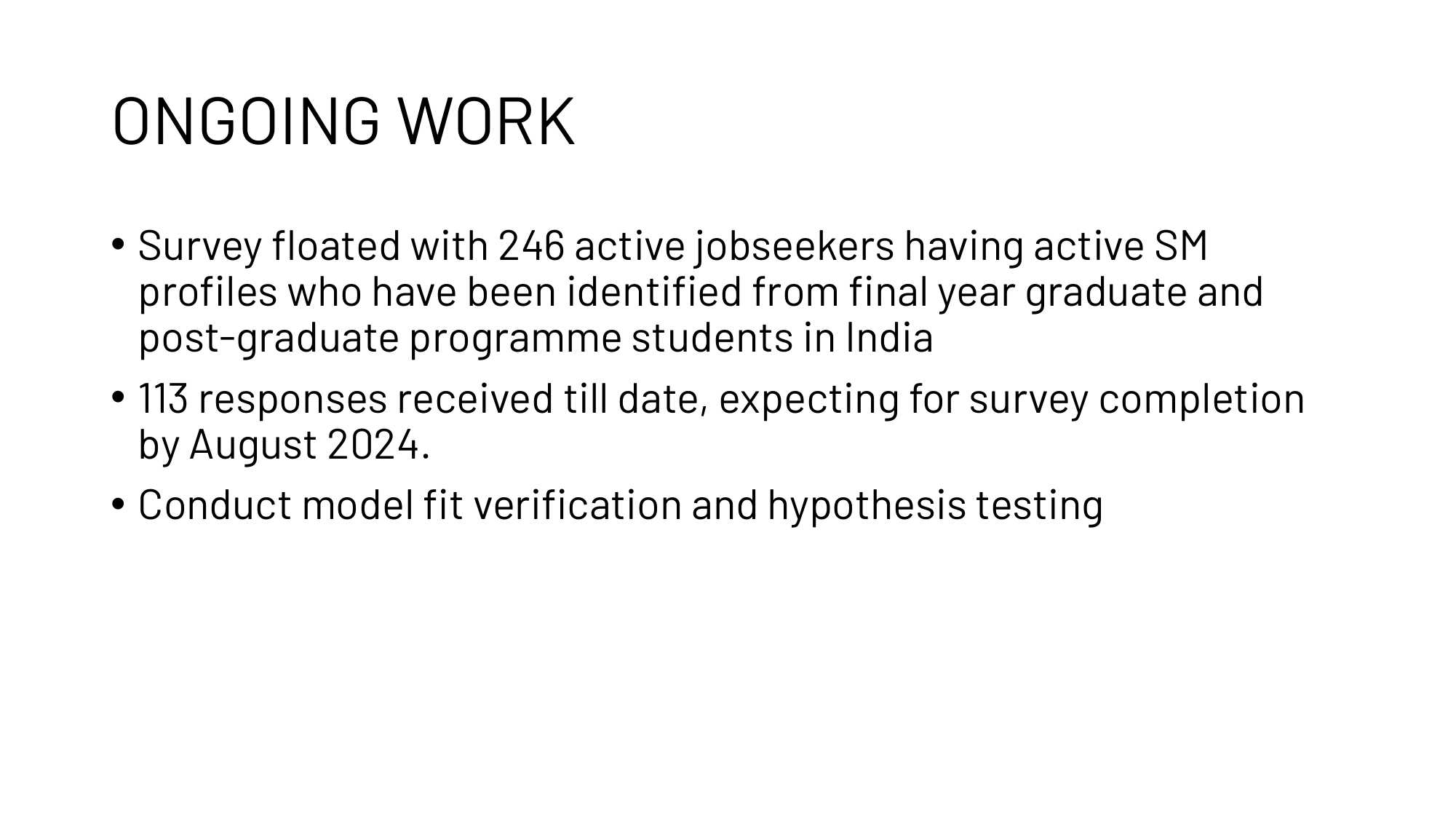

# ONGOING WORK
Survey floated with 246 active jobseekers having active SM profiles who have been identified from final year graduate and post-graduate programme students in India
113 responses received till date, expecting for survey completion by August 2024.
Conduct model fit verification and hypothesis testing